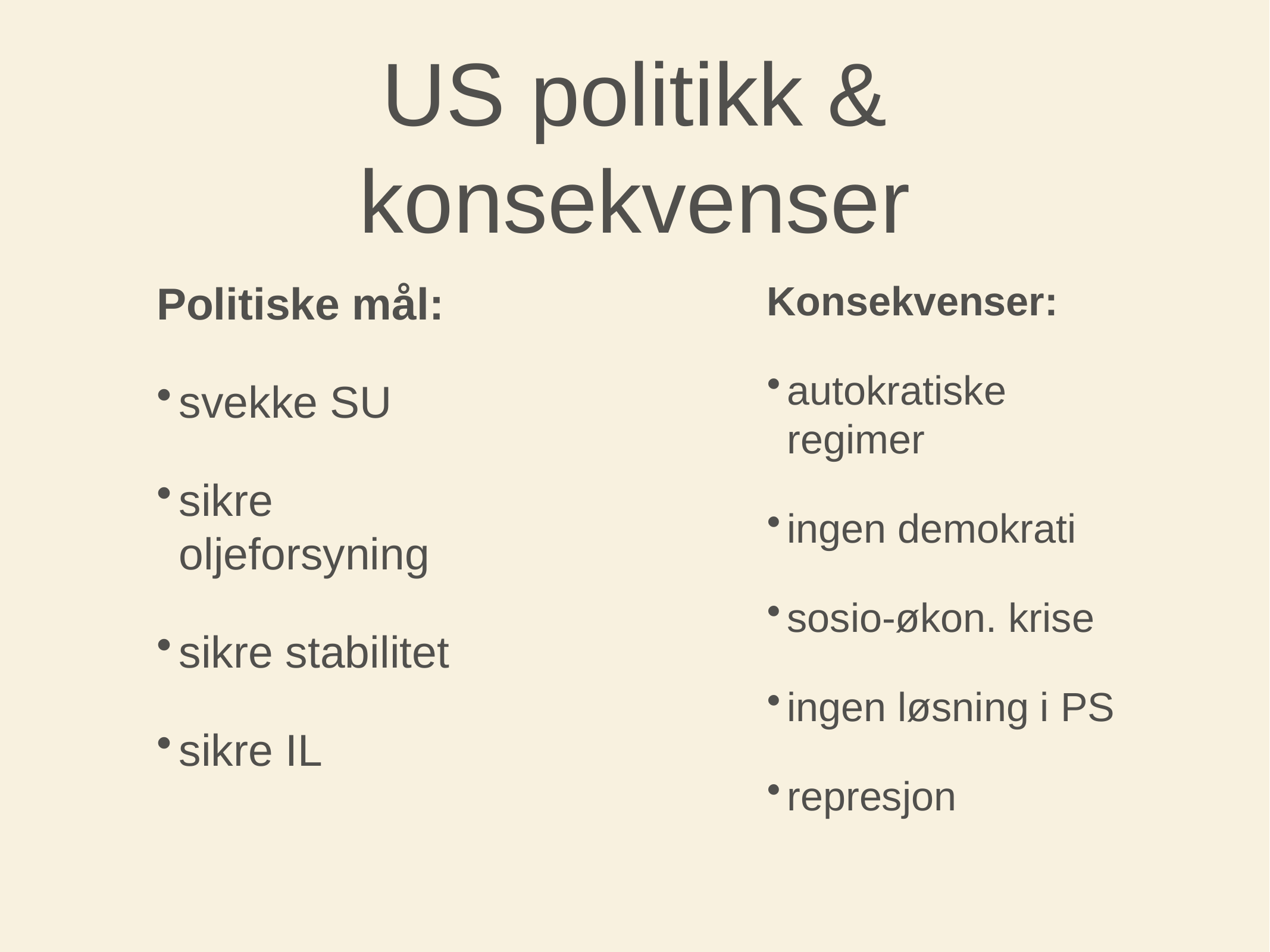

# US politikk & konsekvenser
Politiske mål:
svekke SU
sikre oljeforsyning
sikre stabilitet
sikre IL
Konsekvenser:
autokratiske regimer
ingen demokrati
sosio-økon. krise
ingen løsning i PS
represjon